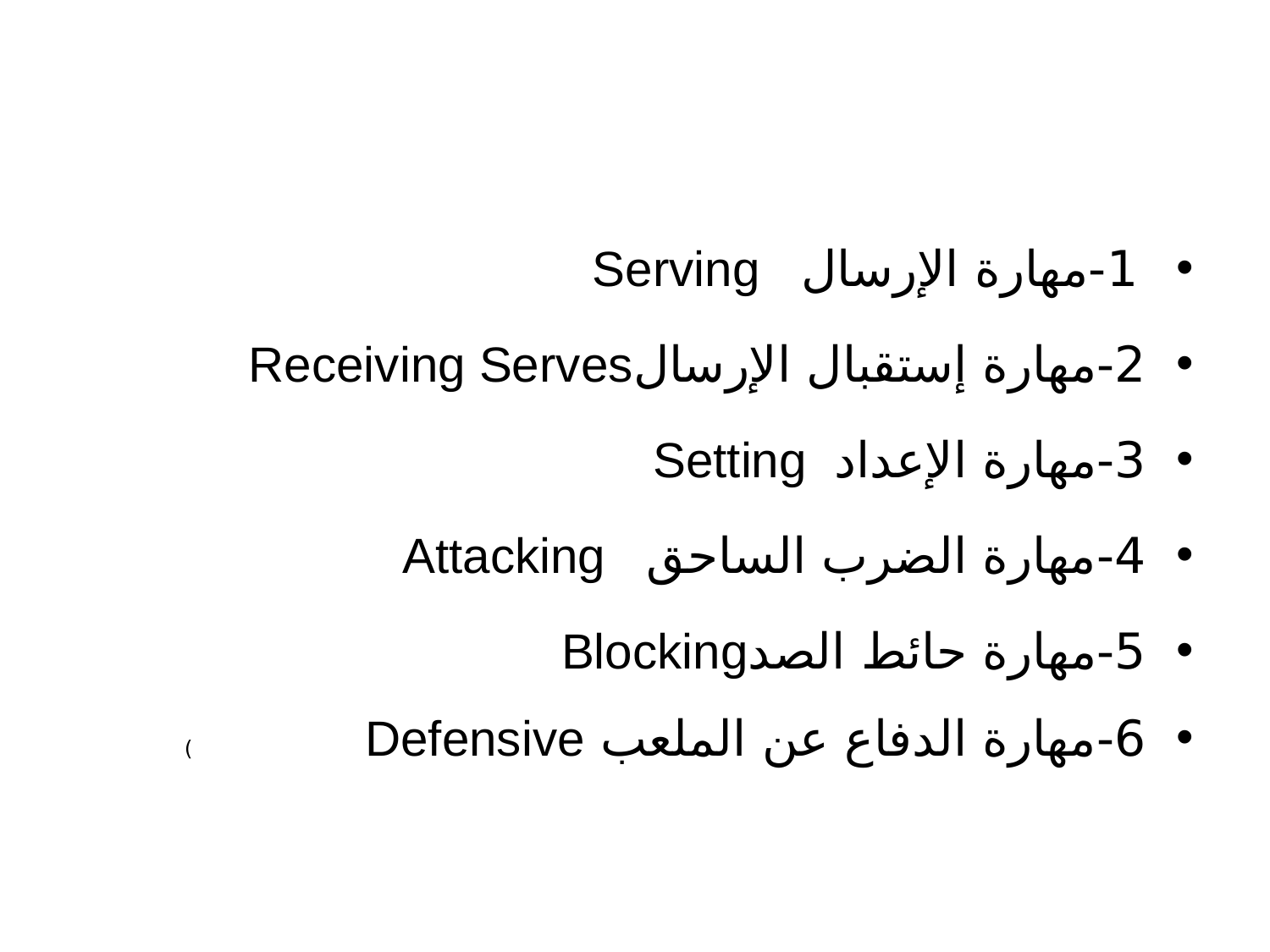

#
 1-مهارة الإرسال   Serving
2-مهارة إستقبال الإرسالReceiving Serves
3-مهارة الإعداد  Setting
4-مهارة الضرب الساحق   Attacking
5-مهارة حائط الصدBlocking
6-مهارة الدفاع عن الملعب Defensive           )